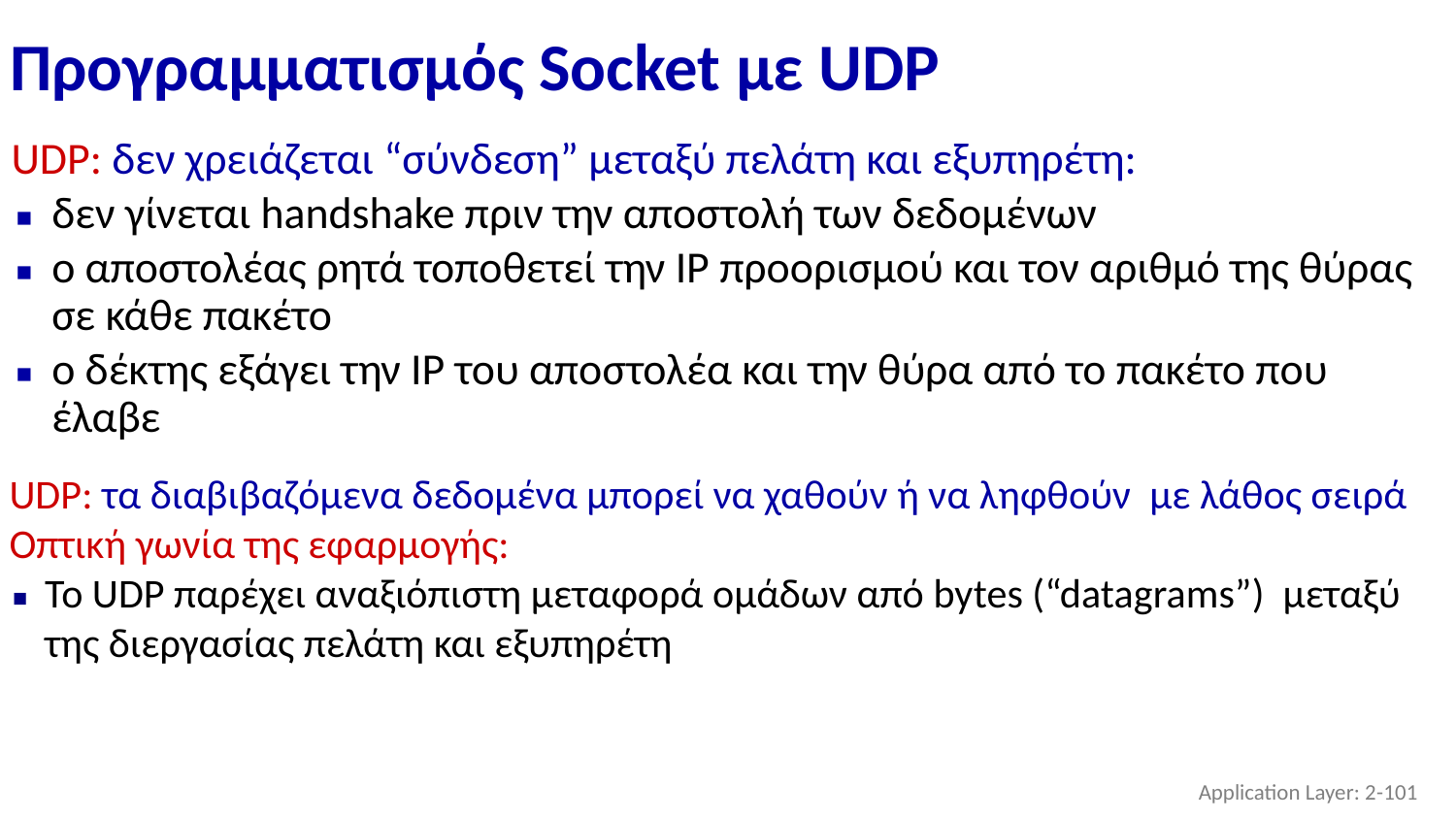

# Προγραμματισμός Socket με UDP
UDP: δεν χρειάζεται “σύνδεση” μεταξύ πελάτη και εξυπηρέτη:
δεν γίνεται handshake πριν την αποστολή των δεδομένων
ο αποστολέας ρητά τοποθετεί την IP προορισμού και τον αριθμό της θύρας σε κάθε πακέτο
ο δέκτης εξάγει την IP του αποστολέα και την θύρα από το πακέτο που έλαβε

UDP: τα διαβιβαζόμενα δεδομένα μπορεί να χαθούν ή να ληφθούν  με λάθος σειρά
Οπτική γωνία της εφαρμογής:
Το UDP παρέχει αναξιόπιστη μεταφορά ομάδων από bytes (“datagrams”)  μεταξύ της διεργασίας πελάτη και εξυπηρέτη

Application Layer: 2-101